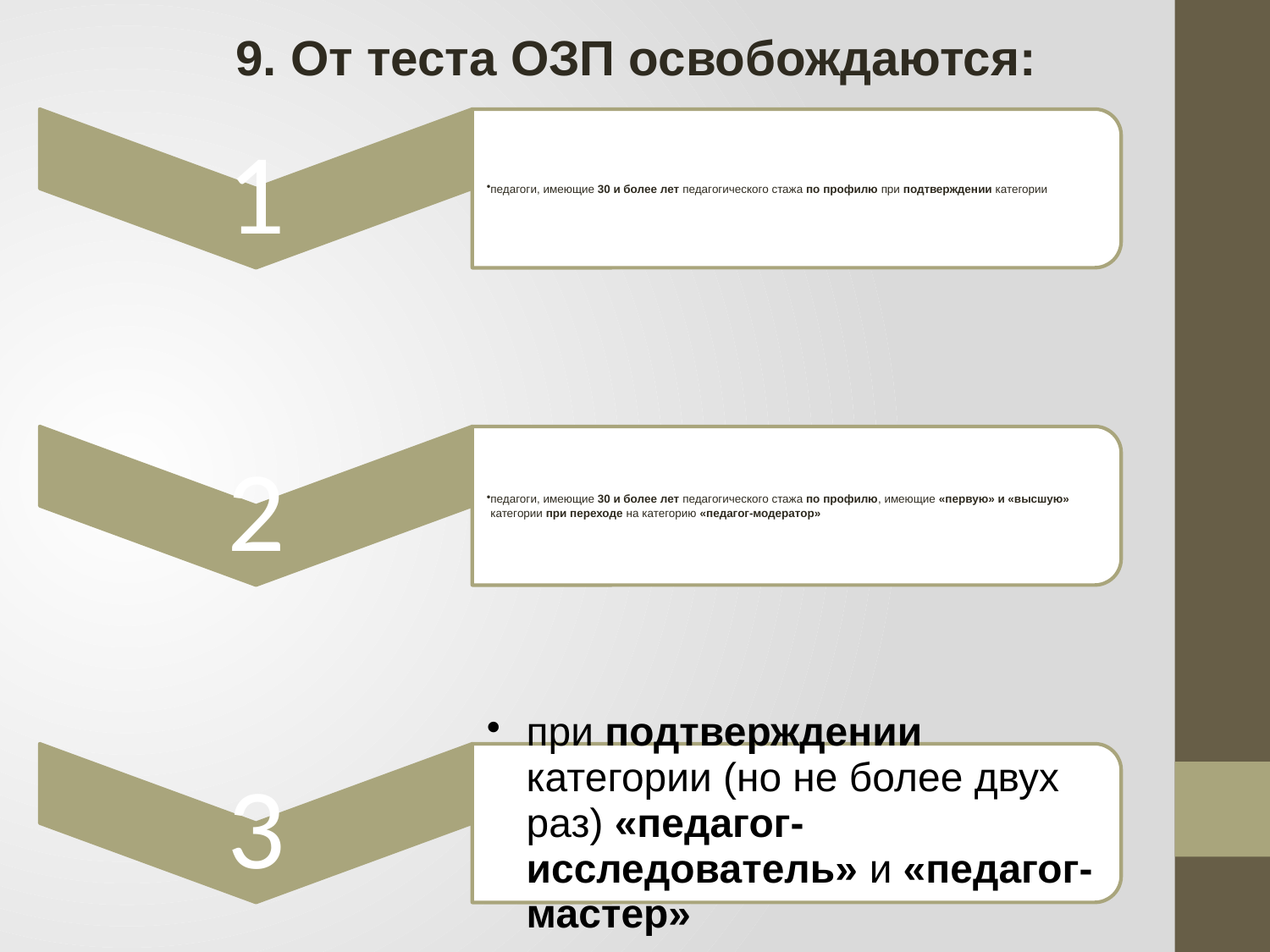

9. От теста ОЗП освобождаются:
1
педагоги, имеющие 30 и более лет педагогического стажа по профилю при подтверждении категории
2
педагоги, имеющие 30 и более лет педагогического стажа по профилю, имеющие «первую» и «высшую» категории при переходе на категорию «педагог-модератор»
3
при подтверждении категории (но не более двух раз) «педагог-исследователь» и «педагог-мастер»